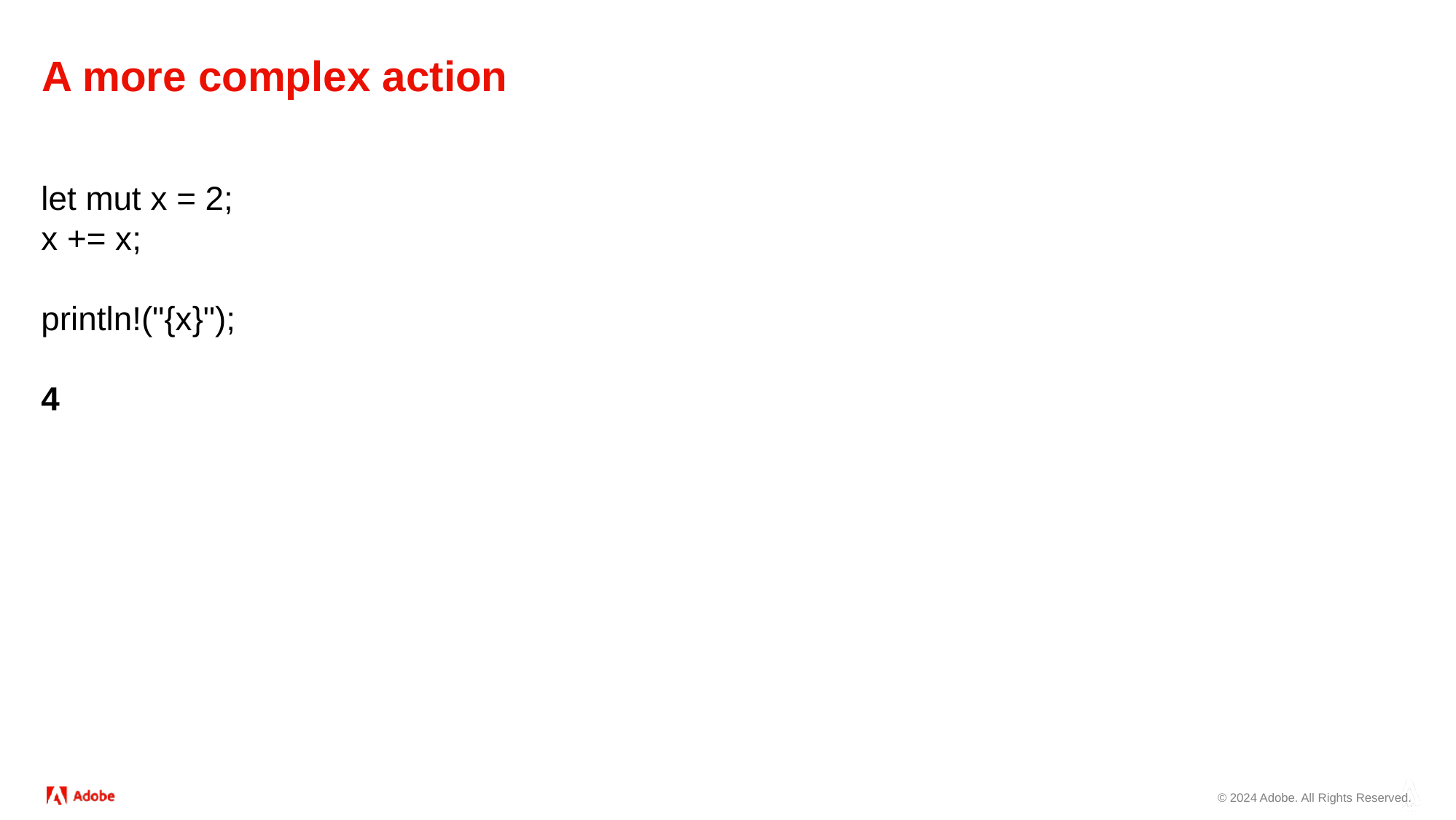

# A more complex action
let mut x = 2;
x += x;

println!("{x}");

4
29